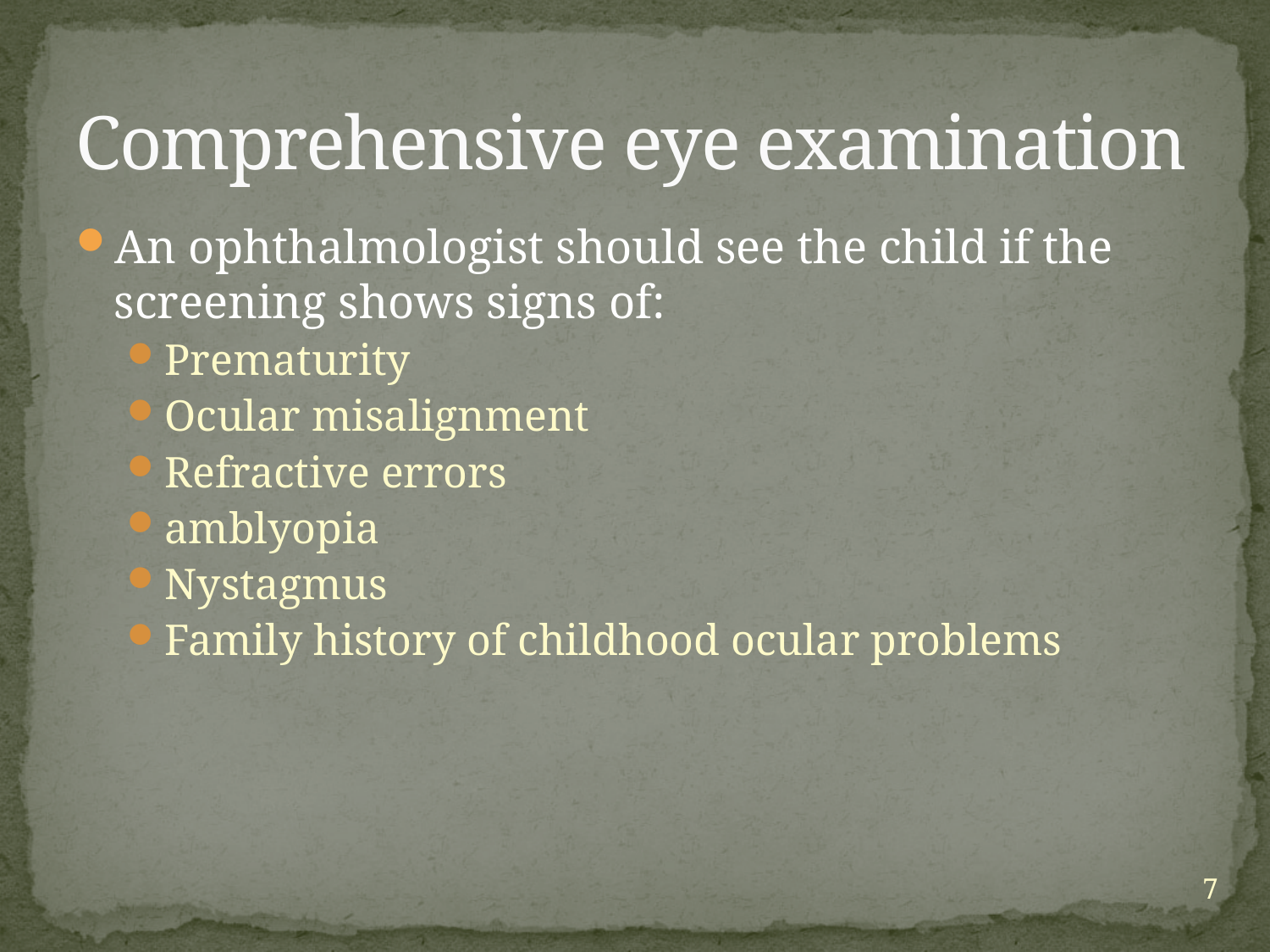

# Comprehensive eye examination
An ophthalmologist should see the child if the screening shows signs of:
Prematurity
Ocular misalignment
Refractive errors
amblyopia
Nystagmus
Family history of childhood ocular problems
7